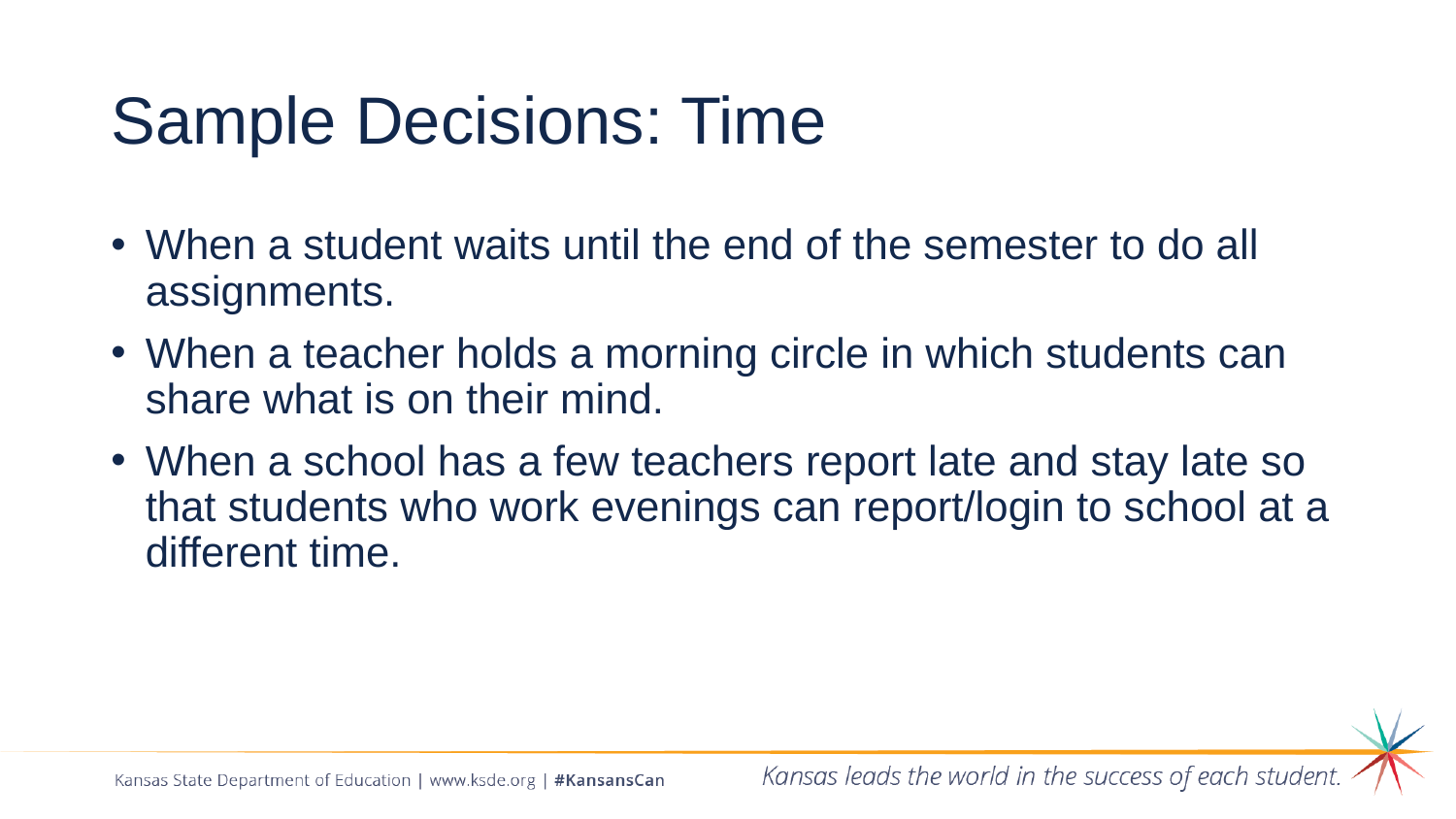

# Sample Decisions: Time
When a student waits until the end of the semester to do all assignments.
When a teacher holds a morning circle in which students can share what is on their mind.
When a school has a few teachers report late and stay late so that students who work evenings can report/login to school at a different time.